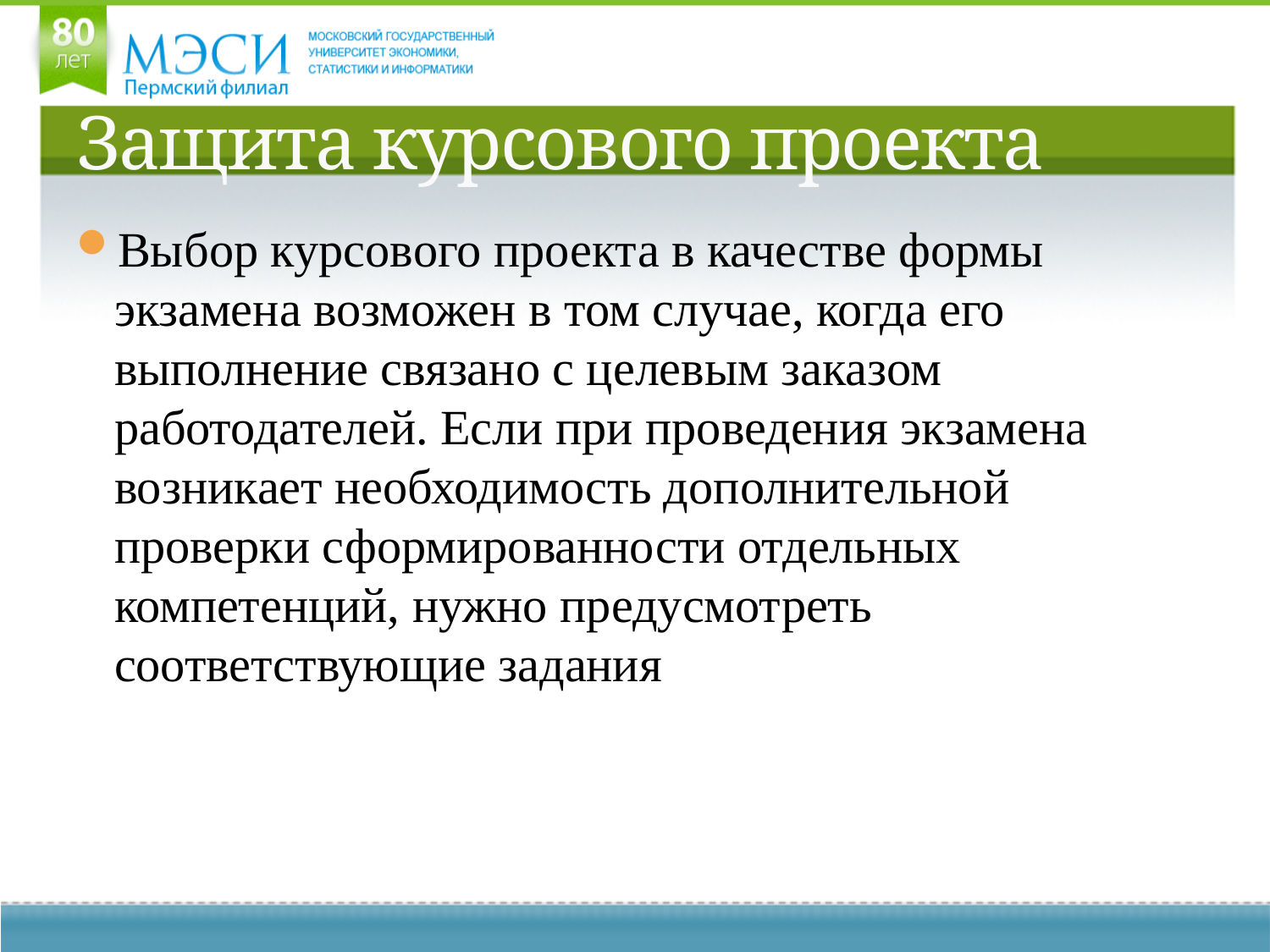

# Защита курсового проекта
Выбор курсового проекта в качестве формы экзамена возможен в том случае, когда его выполнение связано с целевым заказом работодателей. Если при проведения экзамена возникает необходимость дополнительной проверки сформированности отдельных компетенций, нужно предусмотреть соответствующие задания.